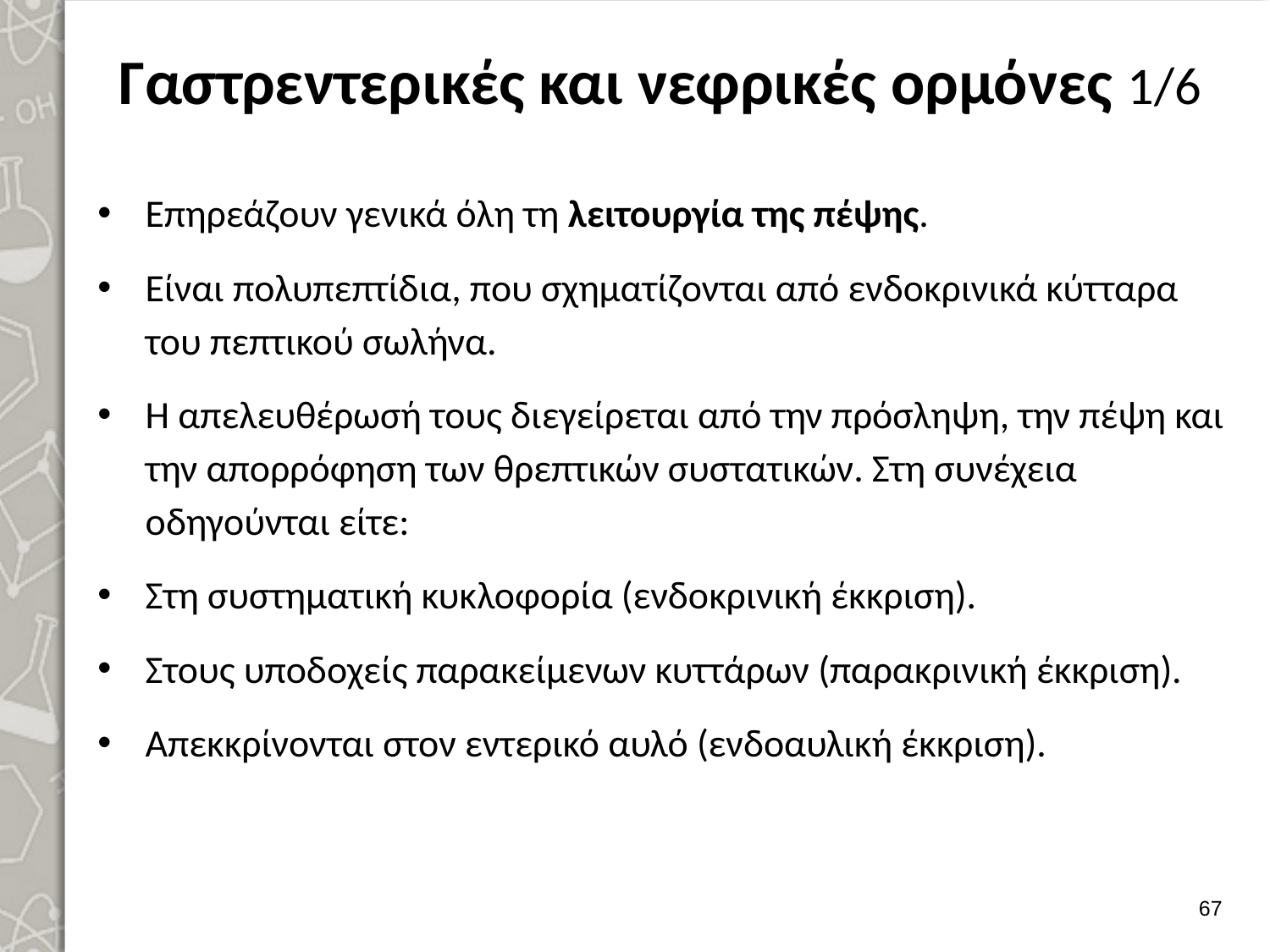

# Γαστρεντερικές και νεφρικές ορμόνες 1/6
Επηρεάζουν γενικά όλη τη λειτουργία της πέψης.
Είναι πολυπεπτίδια, που σχηματίζονται από ενδοκρινικά κύτταρα του πεπτικού σωλήνα.
Η απελευθέρωσή τους διεγείρεται από την πρόσληψη, την πέψη και την απορρόφηση των θρεπτικών συστατικών. Στη συνέχεια οδηγούνται είτε:
Στη συστηματική κυκλοφορία (ενδοκρινική έκκριση).
Στους υποδοχείς παρακείμενων κυττάρων (παρακρινική έκκριση).
Απεκκρίνονται στον εντερικό αυλό (ενδοαυλική έκκριση).
67